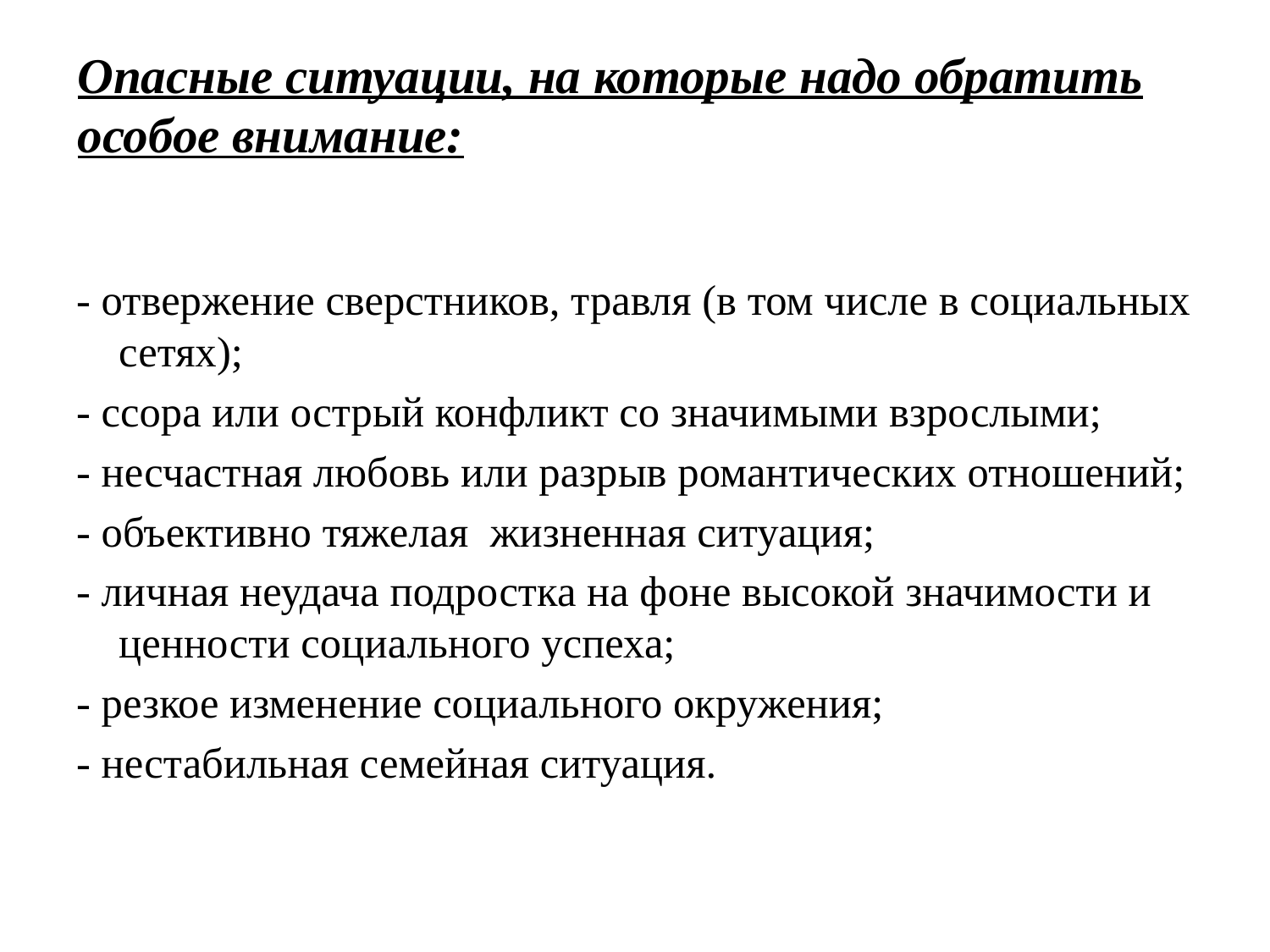

# Опасные ситуации, на которые надо обратить особое внимание:
- отвержение сверстников, травля (в том числе в социальных сетях);
- ссора или острый конфликт со значимыми взрослыми;
- несчастная любовь или разрыв романтических отношений;
- объективно тяжелая  жизненная ситуация;
- личная неудача подростка на фоне высокой значимости и ценности социального успеха;
- резкое изменение социального окружения;
- нестабильная семейная ситуация.